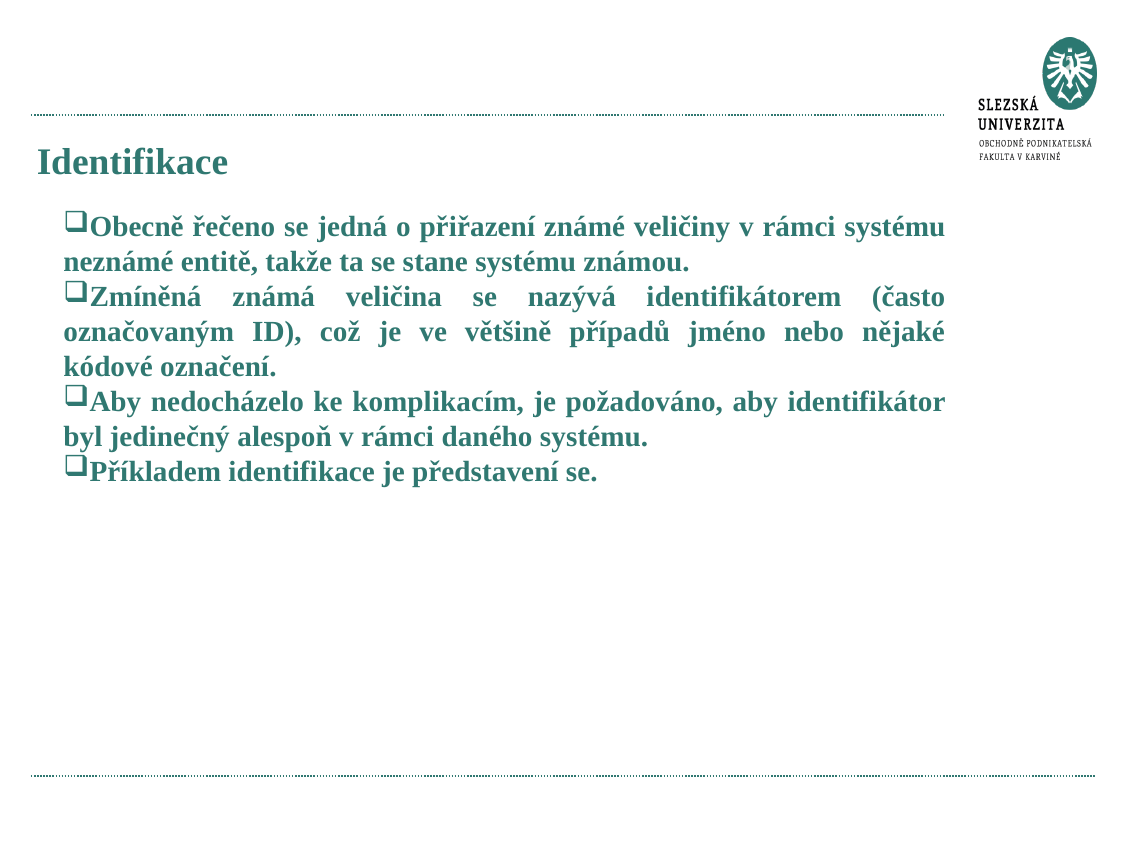

# Identifikace
Obecně řečeno se jedná o přiřazení známé veličiny v rámci systému neznámé entitě, takže ta se stane systému známou.
Zmíněná známá veličina se nazývá identifikátorem (často označovaným ID), což je ve většině případů jméno nebo nějaké kódové označení.
Aby nedocházelo ke komplikacím, je požadováno, aby identifikátor byl jedinečný alespoň v rámci daného systému.
Příkladem identifikace je představení se.